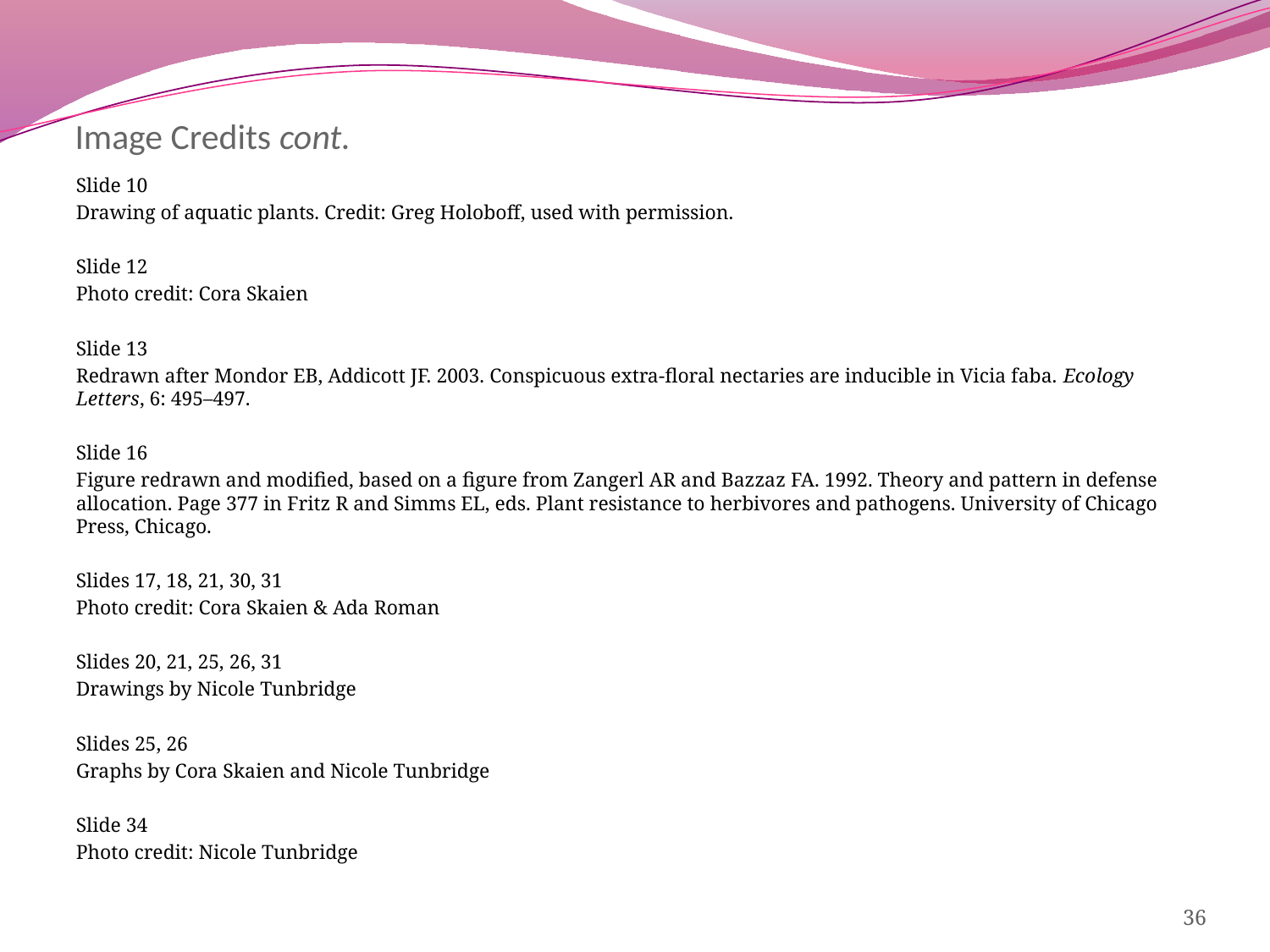

# Image Credits cont.
Slide 10
Drawing of aquatic plants. Credit: Greg Holoboff, used with permission.

Slide 12
Photo credit: Cora Skaien

Slide 13
Redrawn after Mondor EB, Addicott JF. 2003. Conspicuous extra-floral nectaries are inducible in Vicia faba. Ecology Letters, 6: 495–497.

Slide 16
Figure redrawn and modified, based on a figure from Zangerl AR and Bazzaz FA. 1992. Theory and pattern in defense allocation. Page 377 in Fritz R and Simms EL, eds. Plant resistance to herbivores and pathogens. University of Chicago Press, Chicago.

Slides 17, 18, 21, 30, 31
Photo credit: Cora Skaien & Ada Roman

Slides 20, 21, 25, 26, 31
Drawings by Nicole Tunbridge

Slides 25, 26
Graphs by Cora Skaien and Nicole Tunbridge

Slide 34
Photo credit: Nicole Tunbridge
36